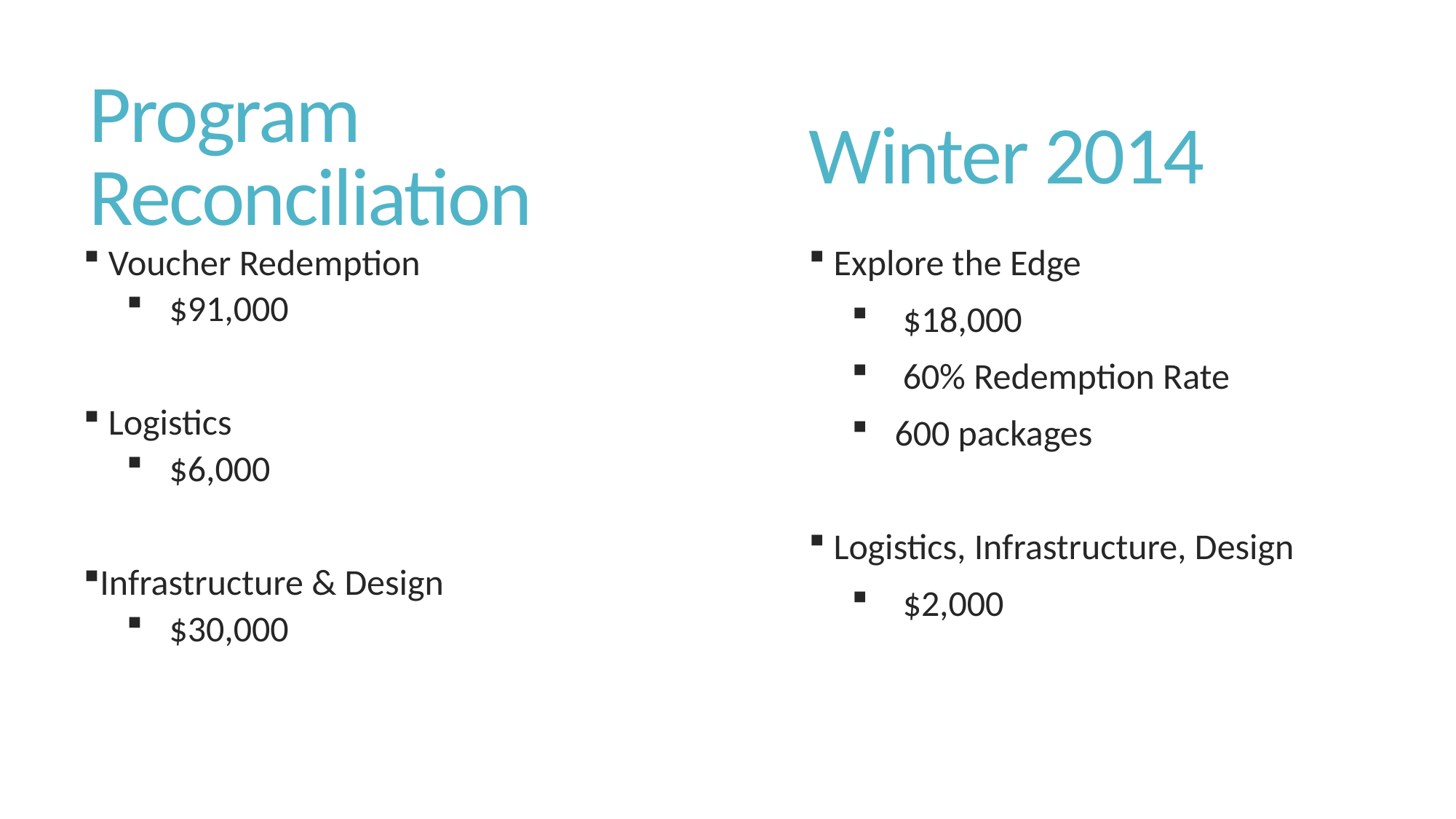

# Program Reconciliation
Winter 2014
 Voucher Redemption
$91,000

 Logistics
$6,000

Infrastructure & Design
$30,000
 Explore the Edge
 $18,000
 60% Redemption Rate
600 packages

 Logistics, Infrastructure, Design
 $2,000